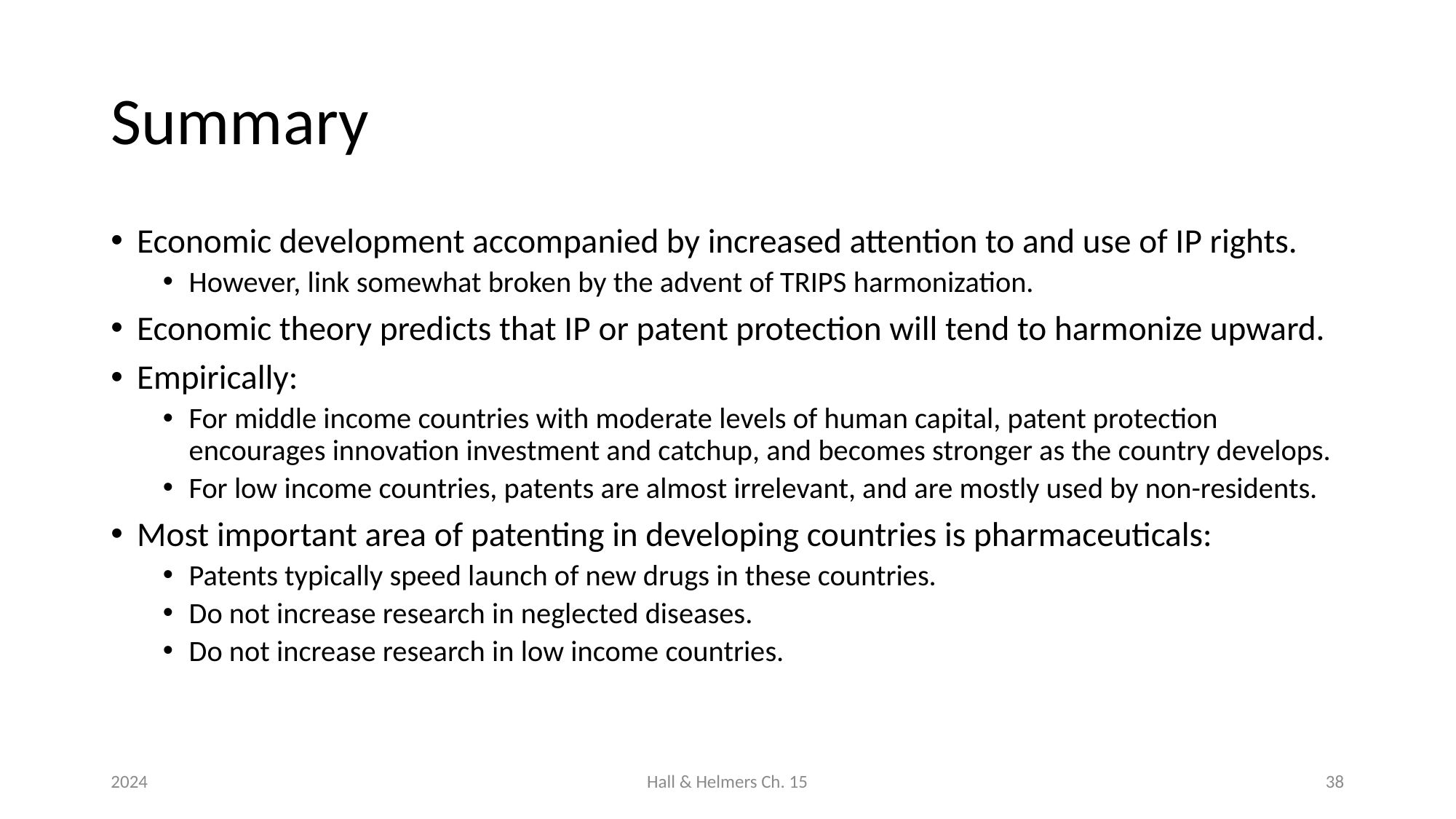

# Summary
Economic development accompanied by increased attention to and use of IP rights.
However, link somewhat broken by the advent of TRIPS harmonization.
Economic theory predicts that IP or patent protection will tend to harmonize upward.
Empirically:
For middle income countries with moderate levels of human capital, patent protection encourages innovation investment and catchup, and becomes stronger as the country develops.
For low income countries, patents are almost irrelevant, and are mostly used by non-residents.
Most important area of patenting in developing countries is pharmaceuticals:
Patents typically speed launch of new drugs in these countries.
Do not increase research in neglected diseases.
Do not increase research in low income countries.
2024
Hall & Helmers Ch. 15
38